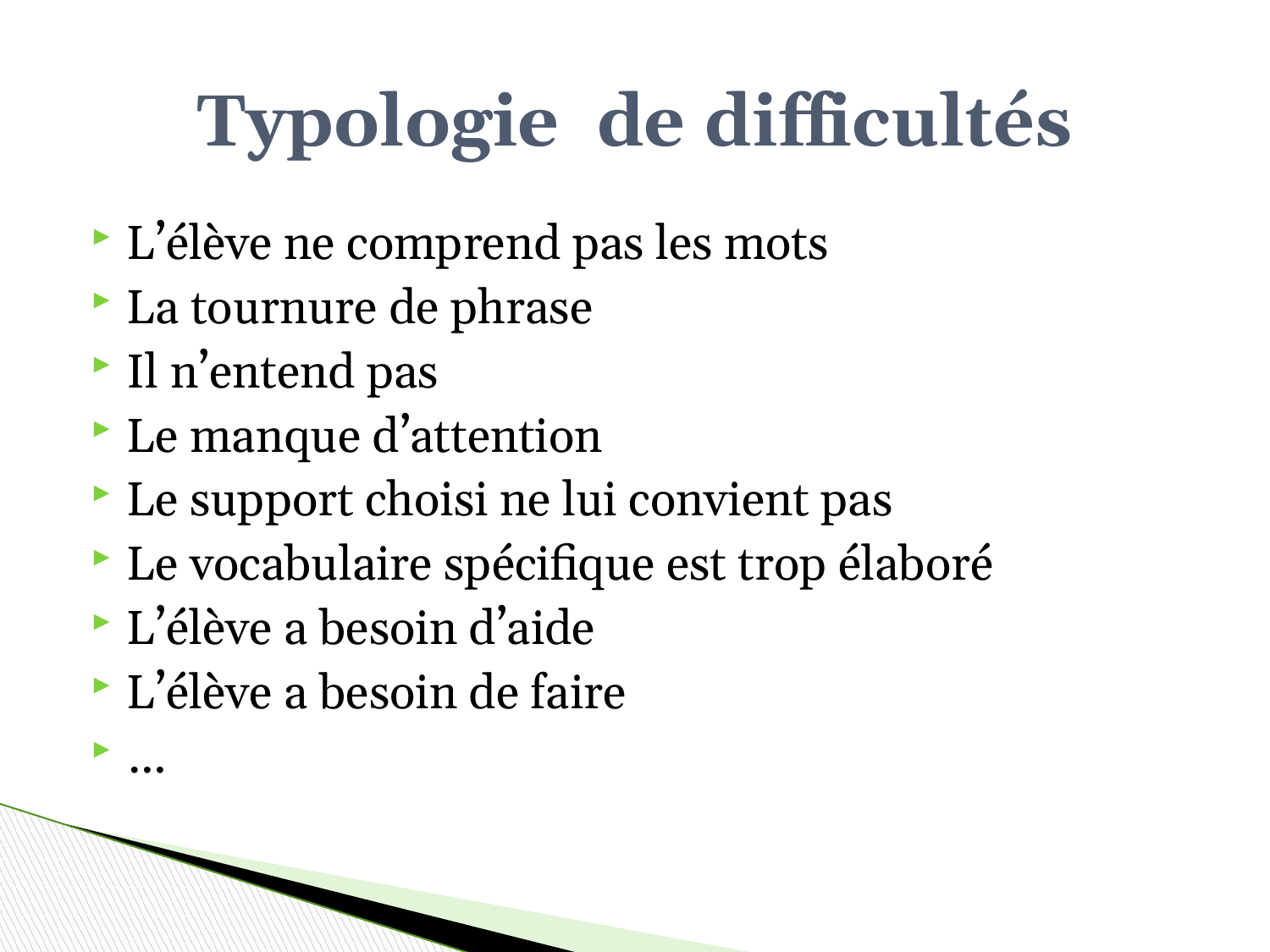

# Typologie  de difficultés
L’élève ne comprend pas les mots
La tournure de phrase
Il n’entend pas
Le manque d’attention
Le support choisi ne lui convient pas
Le vocabulaire spécifique est trop élaboré
L’élève a besoin d’aide
L’élève a besoin de faire
…